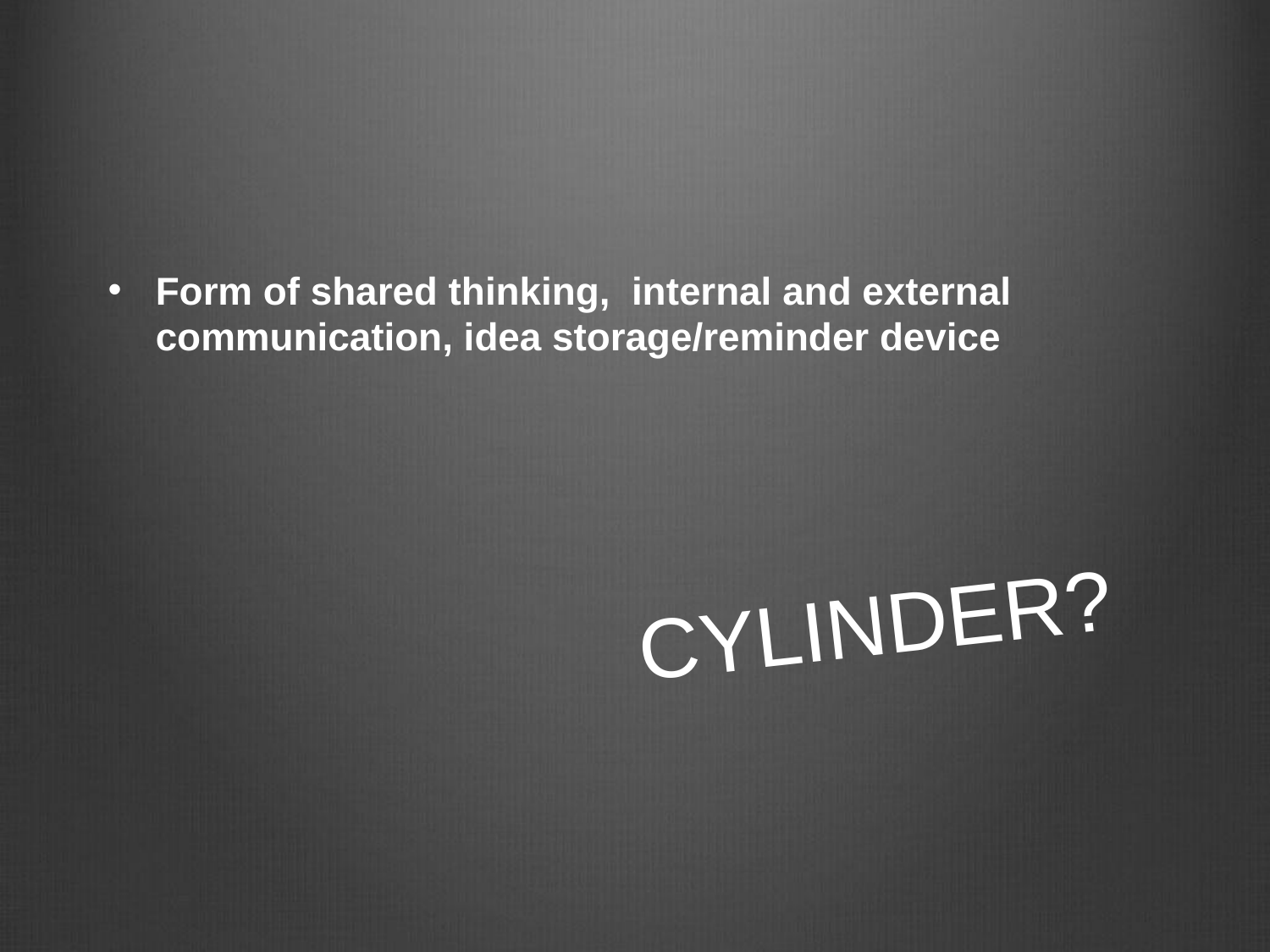

Form of shared thinking,  internal and external communication, idea storage/reminder device
# CYLINDER?